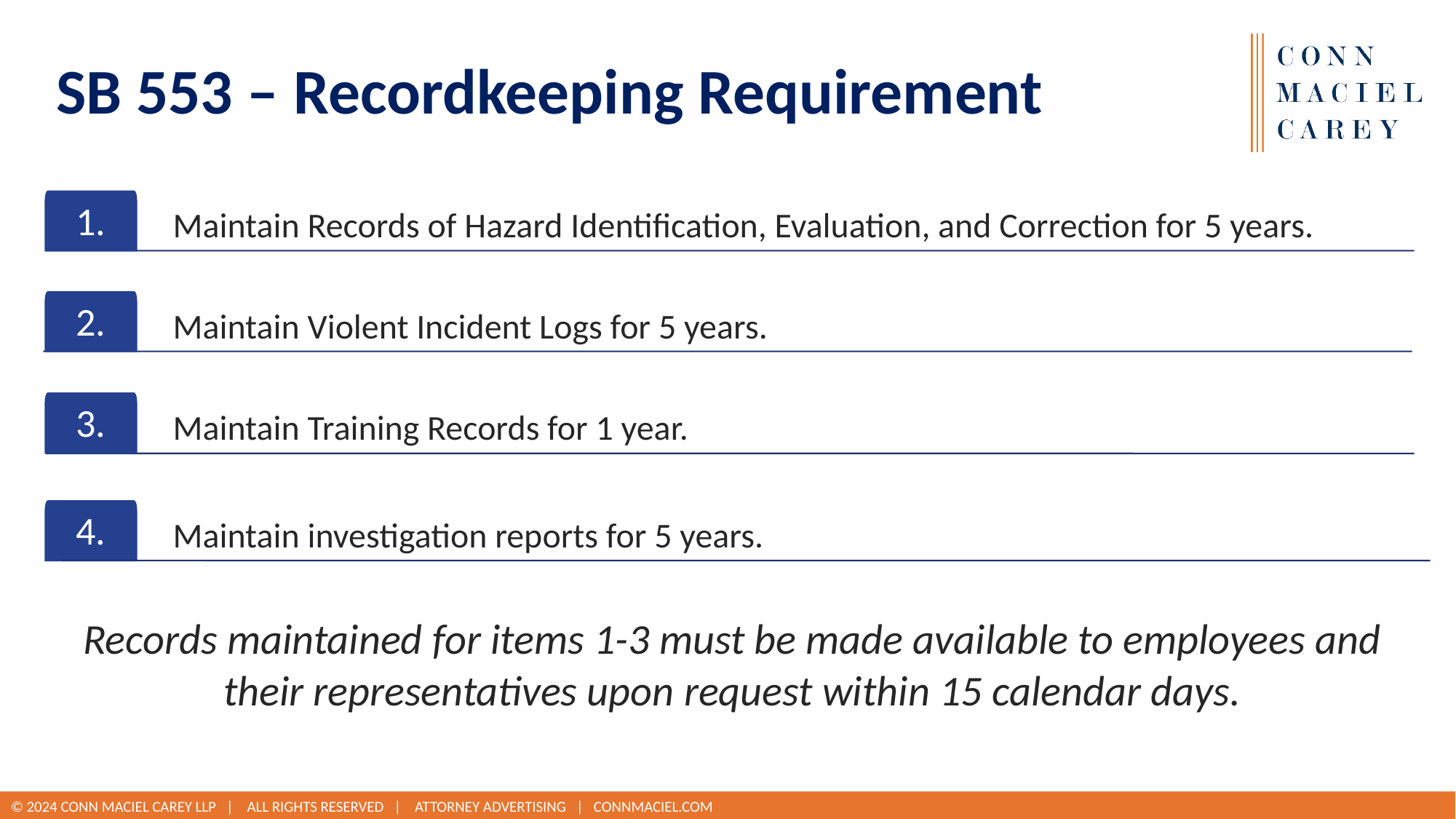

# SB 553 – Recordkeeping Requirement
1.
Maintain Records of Hazard Identification, Evaluation, and Correction for 5 years.

2.
Maintain Violent Incident Logs for 5 years.

3.
Maintain Training Records for 1 year.

4.
Maintain investigation reports for 5 years.

Records maintained for items 1-3 must be made available to employees and their representatives upon request within 15 calendar days.